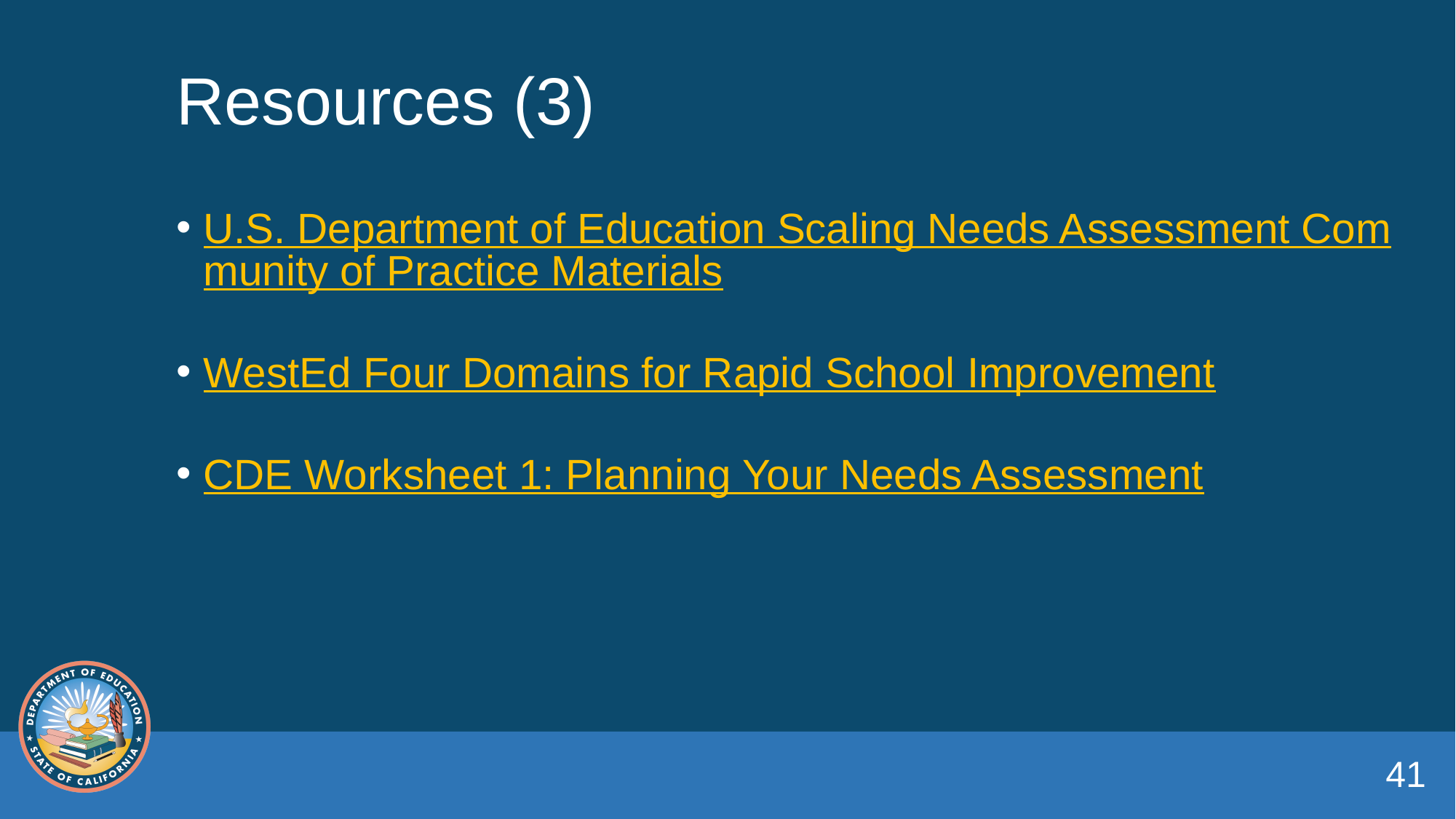

# Resources (3)
U.S. Department of Education Scaling Needs Assessment Community of Practice Materials

WestEd Four Domains for Rapid School Improvement

CDE Worksheet 1: Planning Your Needs Assessment

41